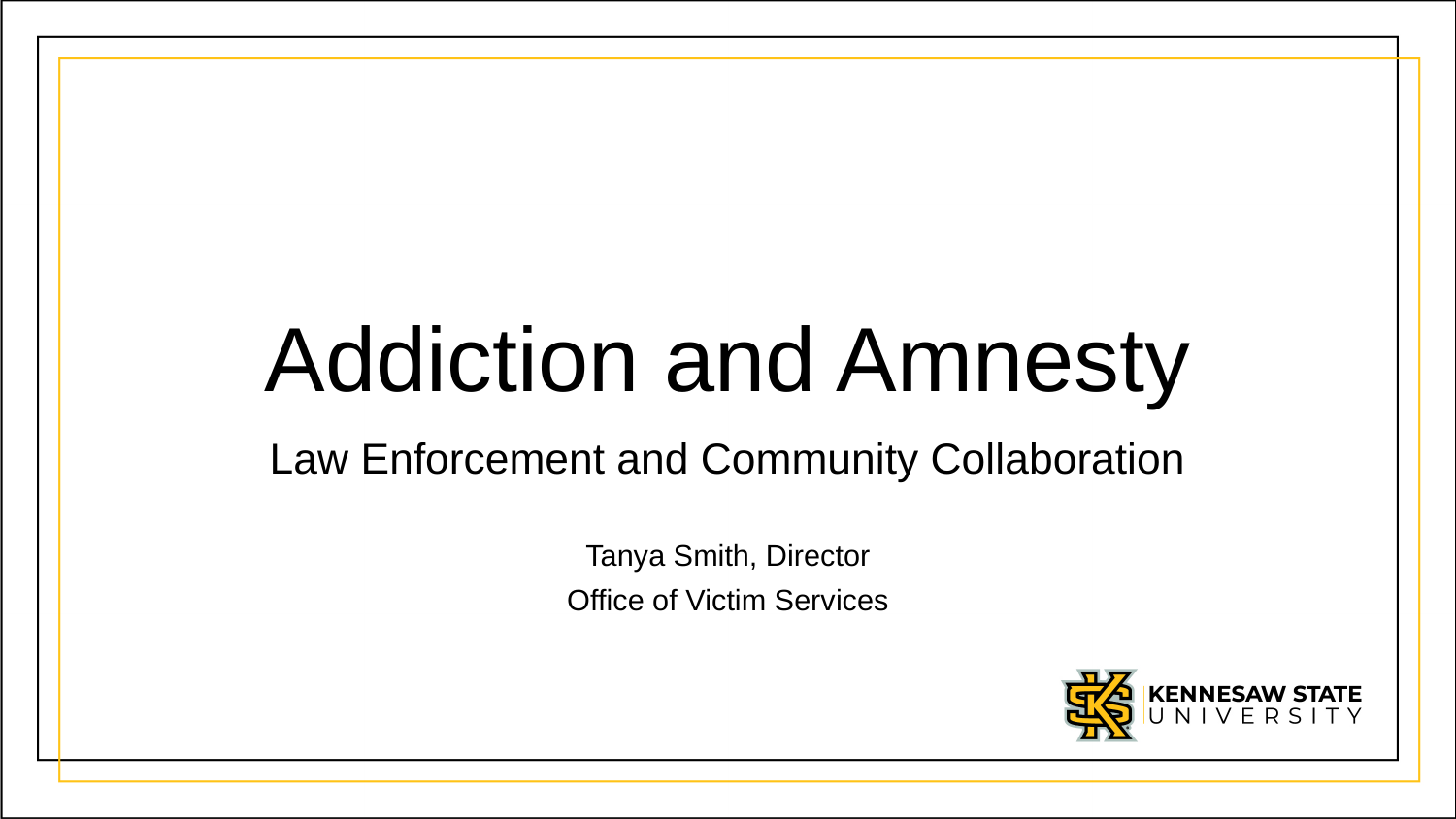

# Addiction and Amnesty
Law Enforcement and Community Collaboration

Tanya Smith, Director
Office of Victim Services